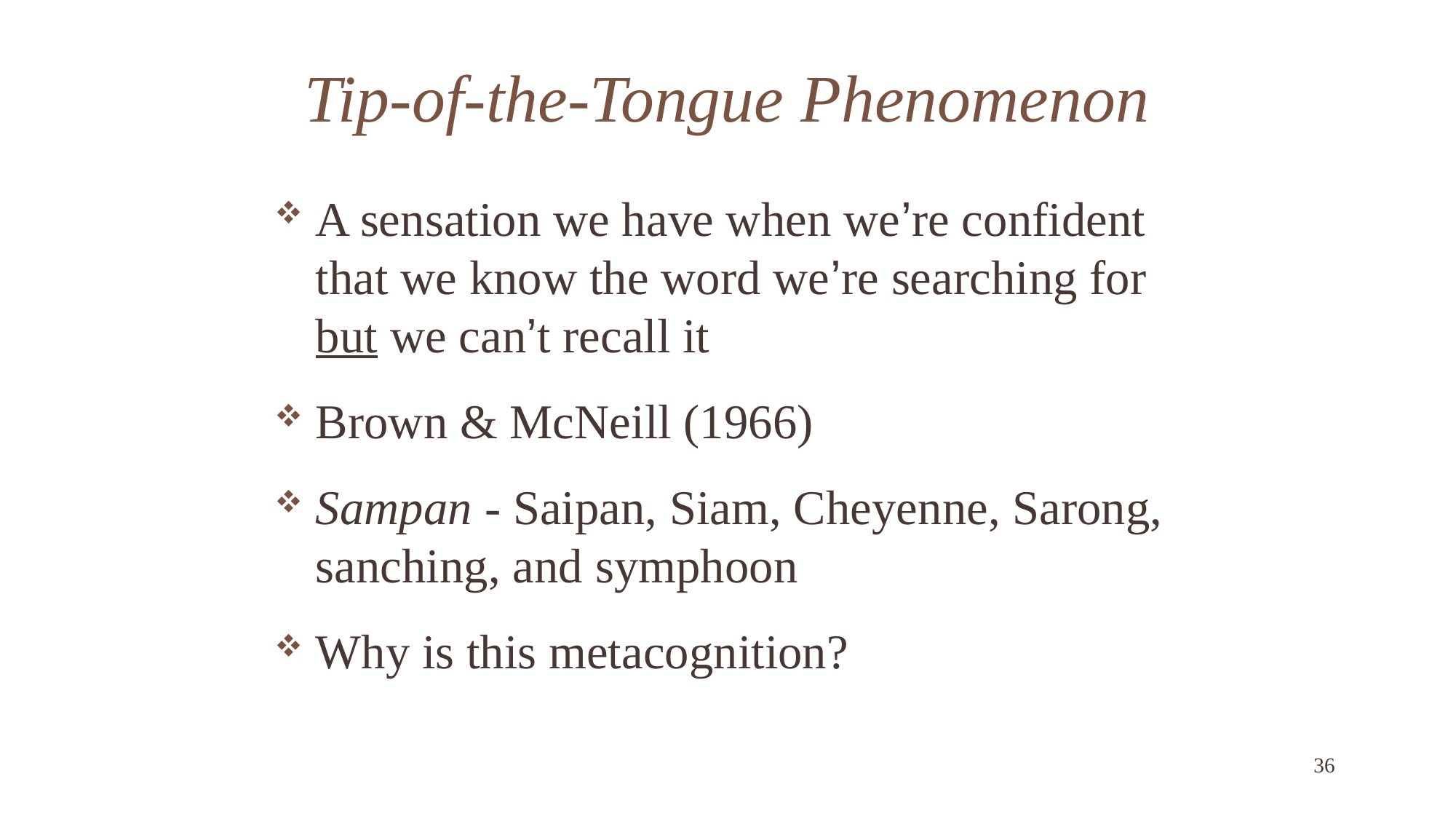

# Tip-of-the-Tongue Phenomenon
A sensation we have when we’re confident that we know the word we’re searching for but we can’t recall it
Brown & McNeill (1966)
Sampan - Saipan, Siam, Cheyenne, Sarong, sanching, and symphoon
Why is this metacognition?
36